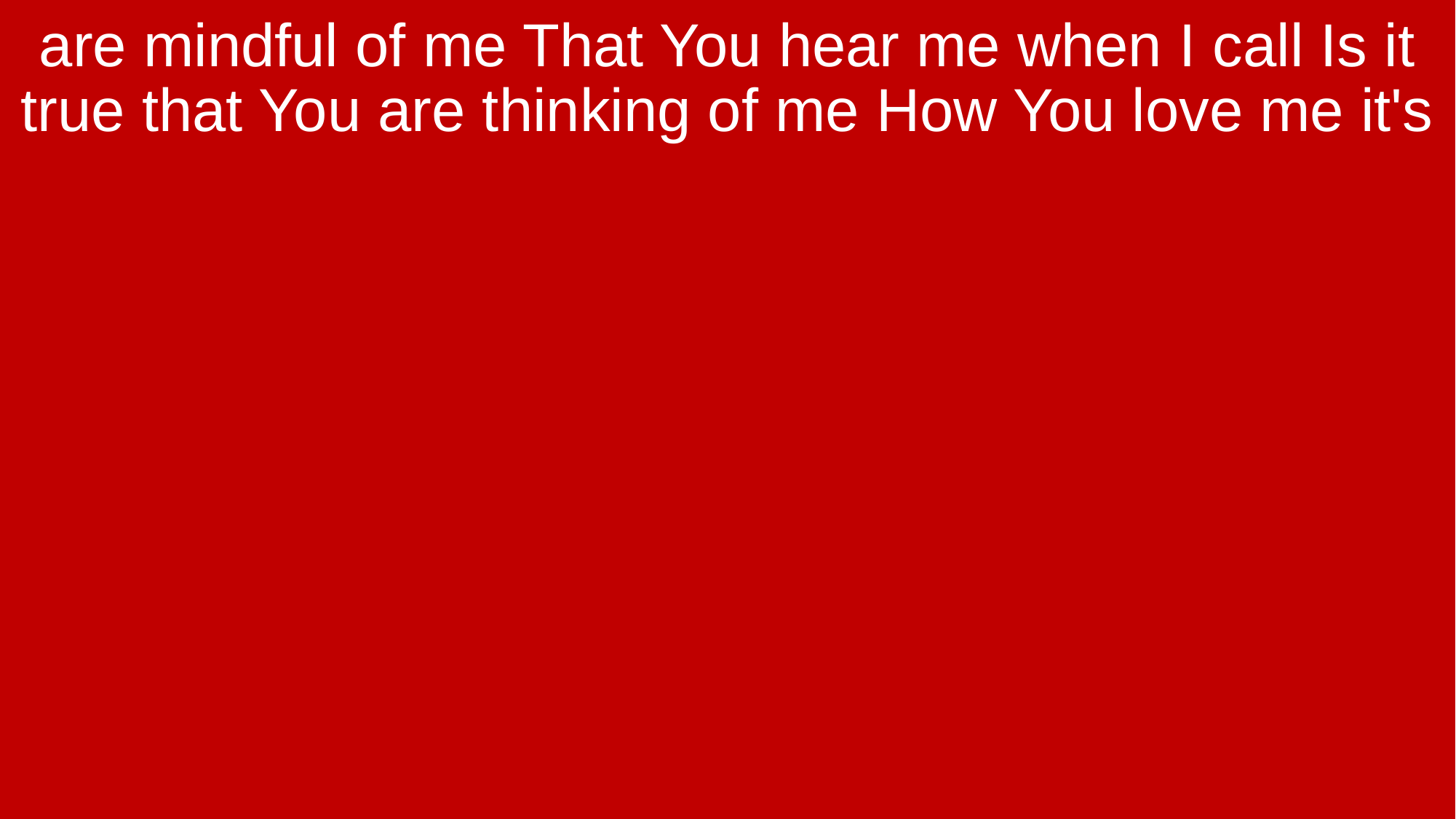

are mindful of me That You hear me when I call Is it true that You are thinking of me How You love me it's